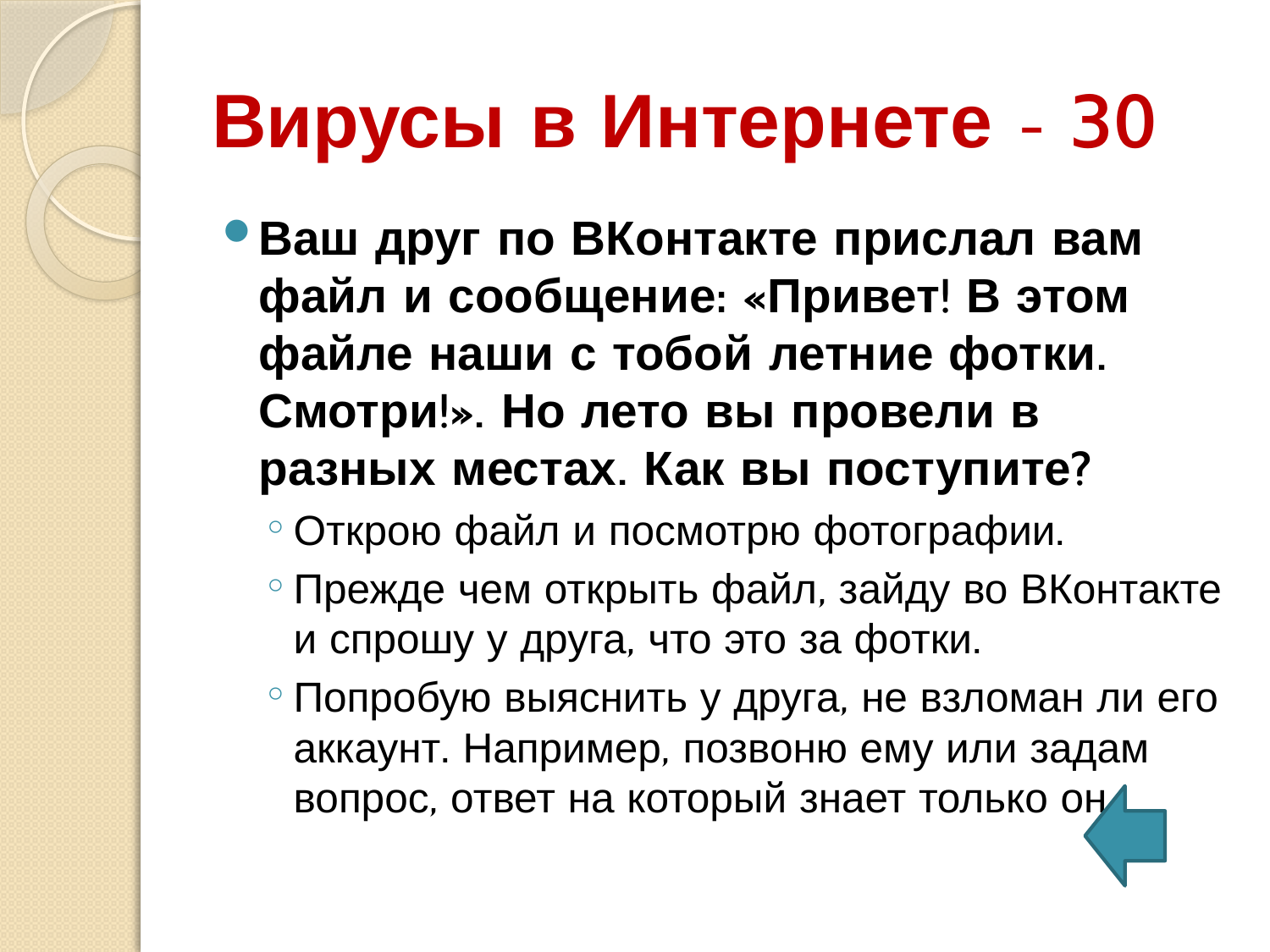

# Вирусы в Интернете - 30
Ваш друг по ВКонтакте прислал вам файл и сообщение: «Привет! В этом файле наши с тобой летние фотки. Смотри!». Но лето вы провели в разных местах. Как вы поступите?
Открою файл и посмотрю фотографии.
Прежде чем открыть файл, зайду во ВКонтакте и спрошу у друга, что это за фотки.
Попробую выяснить у друга, не взломан ли его аккаунт. Например, позвоню ему или задам вопрос, ответ на который знает только он.